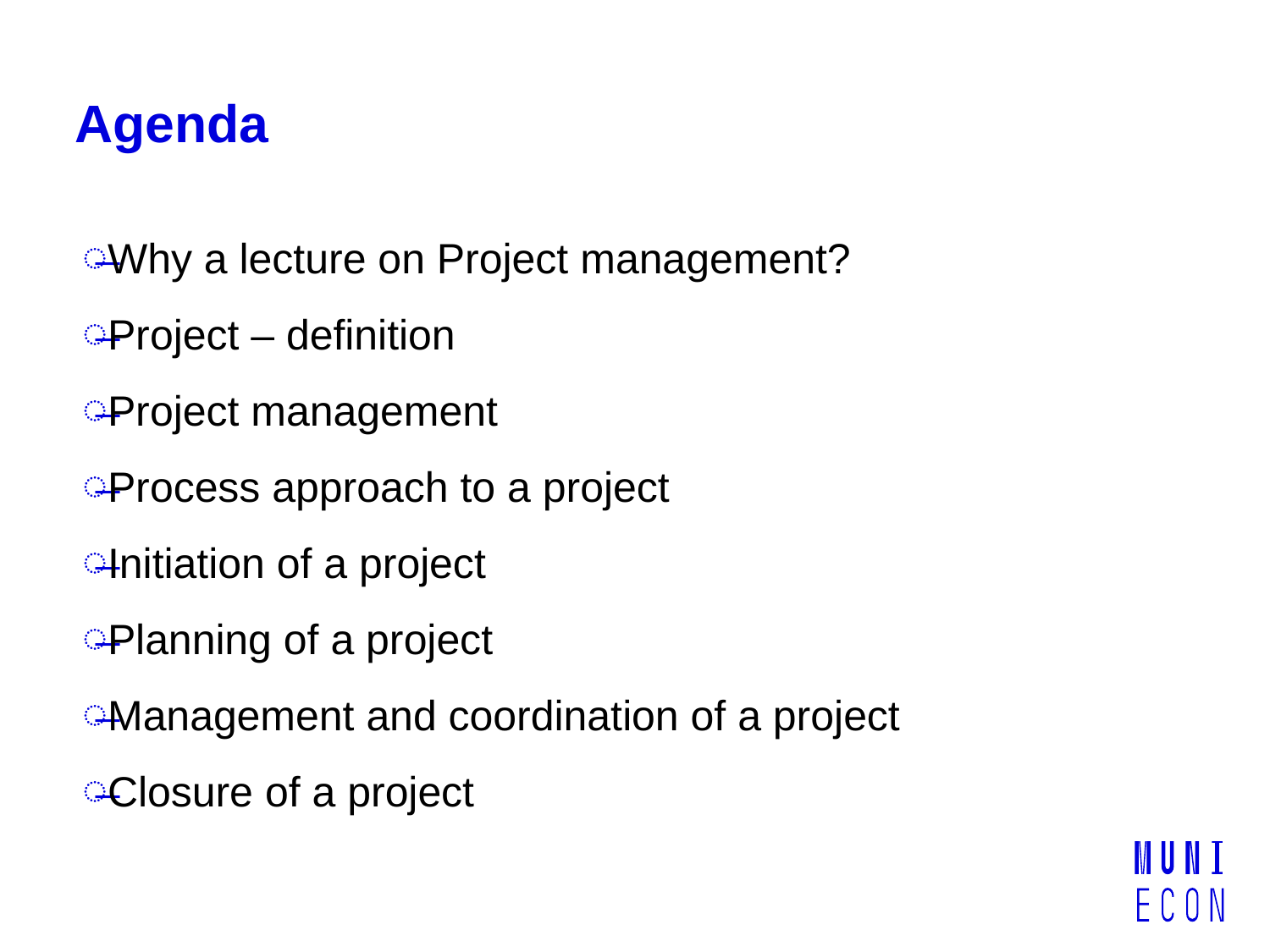

# Agenda
Why a lecture on Project management?
Project – definition
Project management
Process approach to a project
Initiation of a project
Planning of a project
Management and coordination of a project
Closure of a project